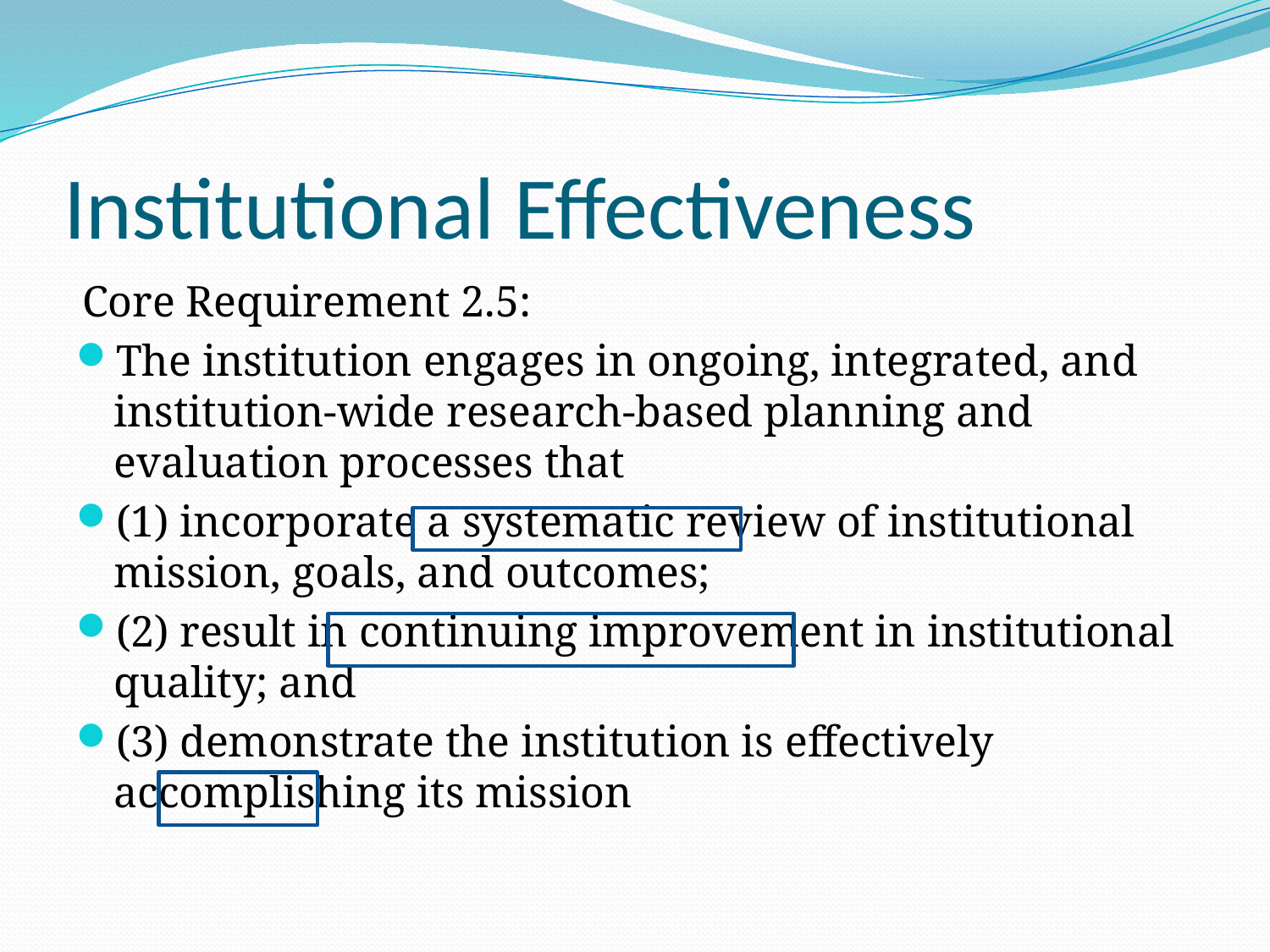

# Institutional Effectiveness
Core Requirement 2.5:
The institution engages in ongoing, integrated, and institution-wide research-based planning and evaluation processes that
(1) incorporate a systematic review of institutional mission, goals, and outcomes;
(2) result in continuing improvement in institutional quality; and
(3) demonstrate the institution is effectively accomplishing its mission